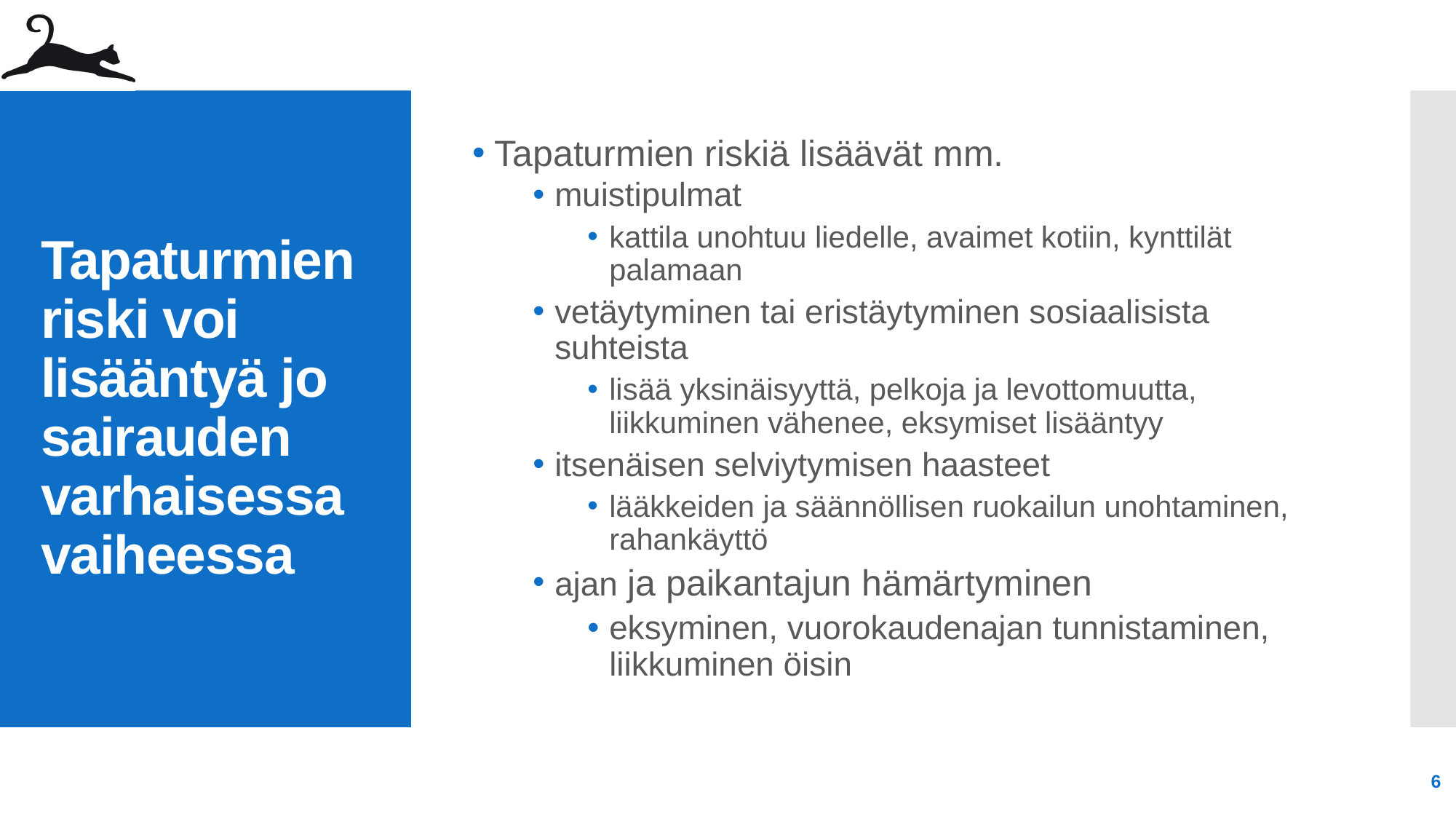

Tapaturmien riskiä lisäävät mm.
muistipulmat
kattila unohtuu liedelle, avaimet kotiin, kynttilät palamaan
vetäytyminen tai eristäytyminen sosiaalisista suhteista
lisää yksinäisyyttä, pelkoja ja levottomuutta, liikkuminen vähenee, eksymiset lisääntyy
itsenäisen selviytymisen haasteet
lääkkeiden ja säännöllisen ruokailun unohtaminen, rahankäyttö
ajan ja paikantajun hämärtyminen
eksyminen, vuorokaudenajan tunnistaminen, liikkuminen öisin
# Tapaturmien riski voi lisääntyä jo sairauden varhaisessa vaiheessa
6